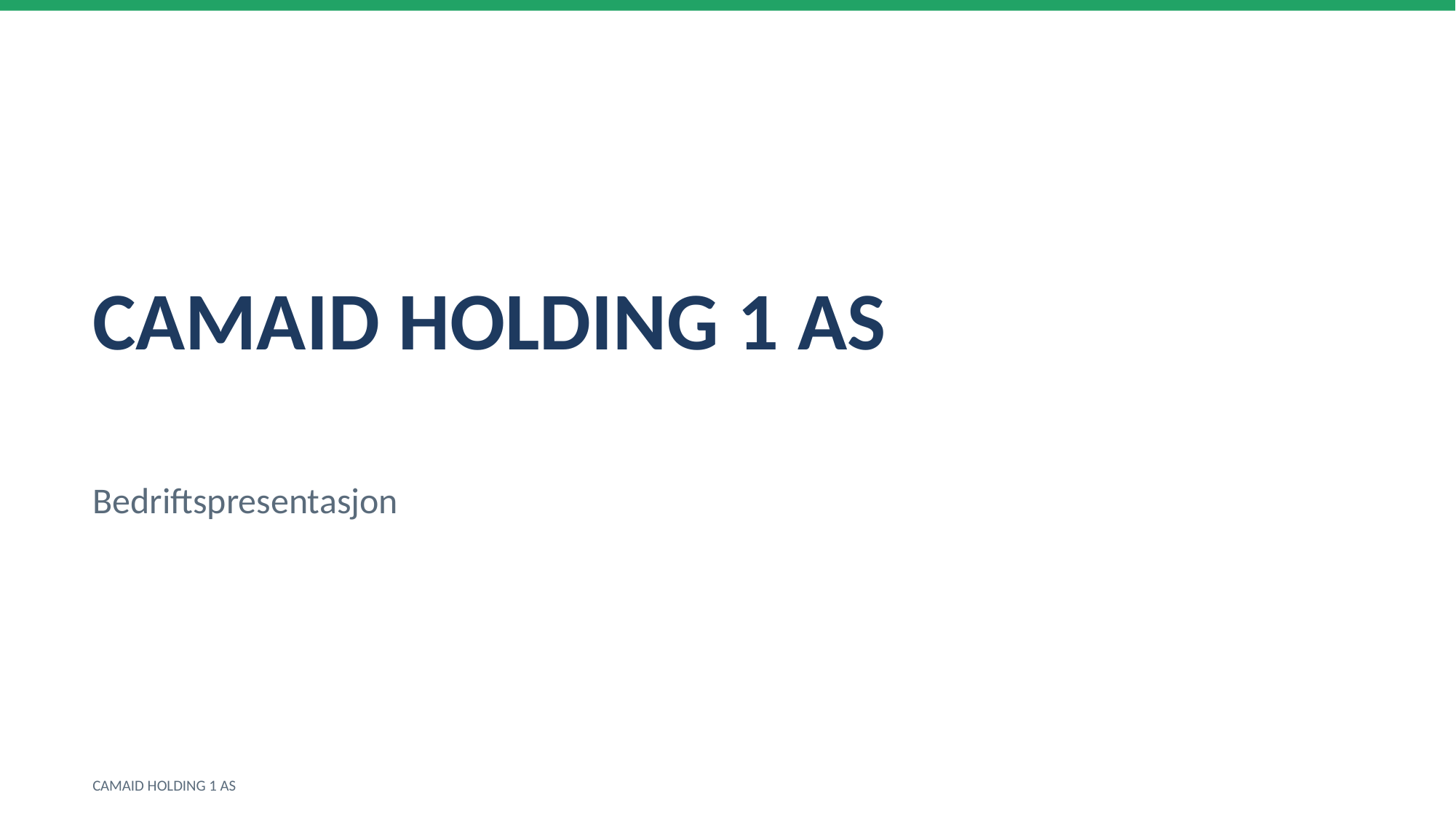

CAMAID HOLDING 1 AS
Bedriftspresentasjon
CAMAID HOLDING 1 AS